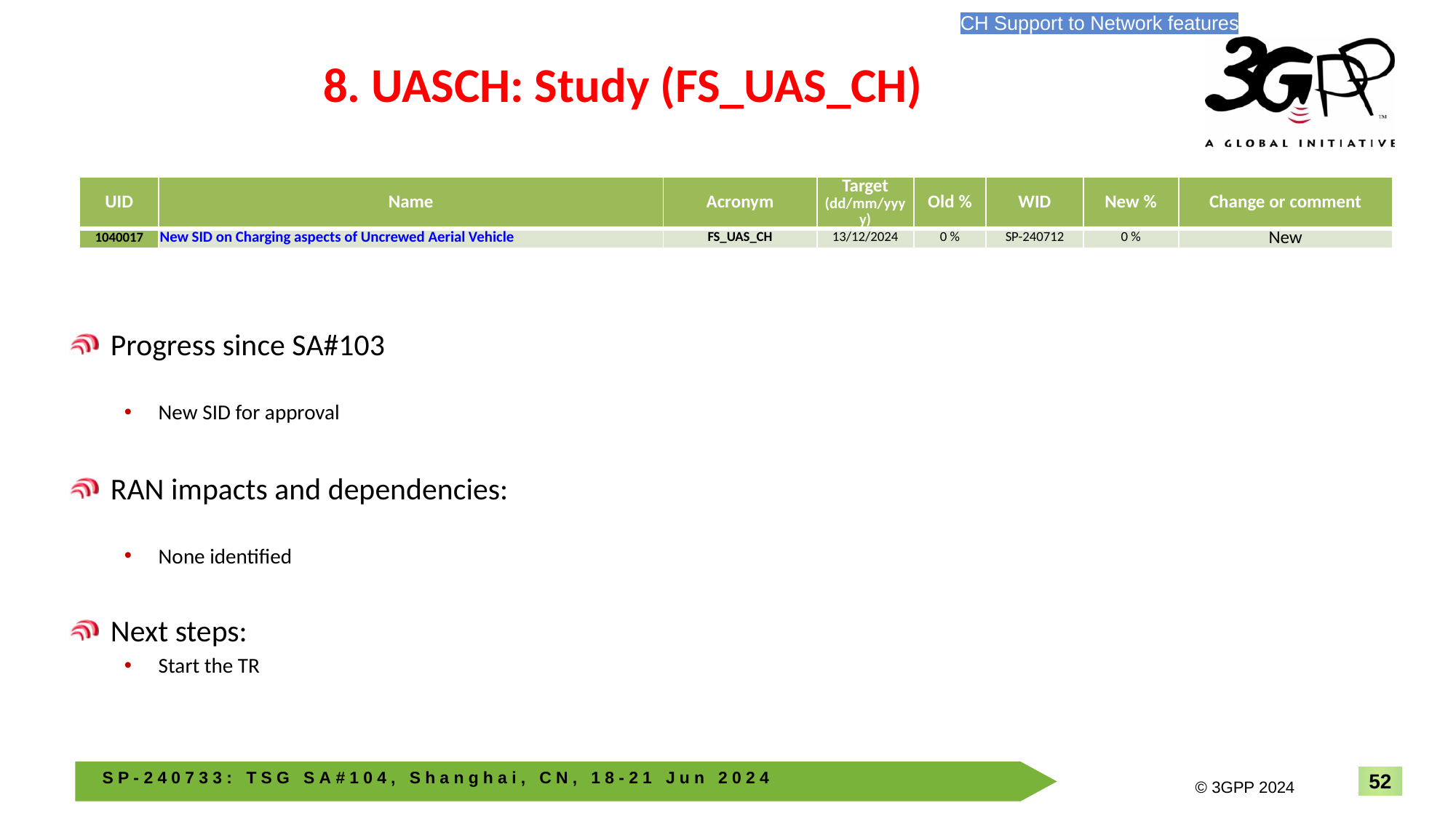

CH Support to Network features
# 8. UASCH: Study (FS_UAS_CH)
| UID | Name | Acronym | Target (dd/mm/yyyy) | Old % | WID | New % | Change or comment |
| --- | --- | --- | --- | --- | --- | --- | --- |
| 1040017 | New SID on Charging aspects of Uncrewed Aerial Vehicle | FS\_UAS\_CH | 13/12/2024 | 0 % | SP-240712 | 0 % | New |
Progress since SA#103

New SID for approval

RAN impacts and dependencies:

None identified

Next steps:
Start the TR